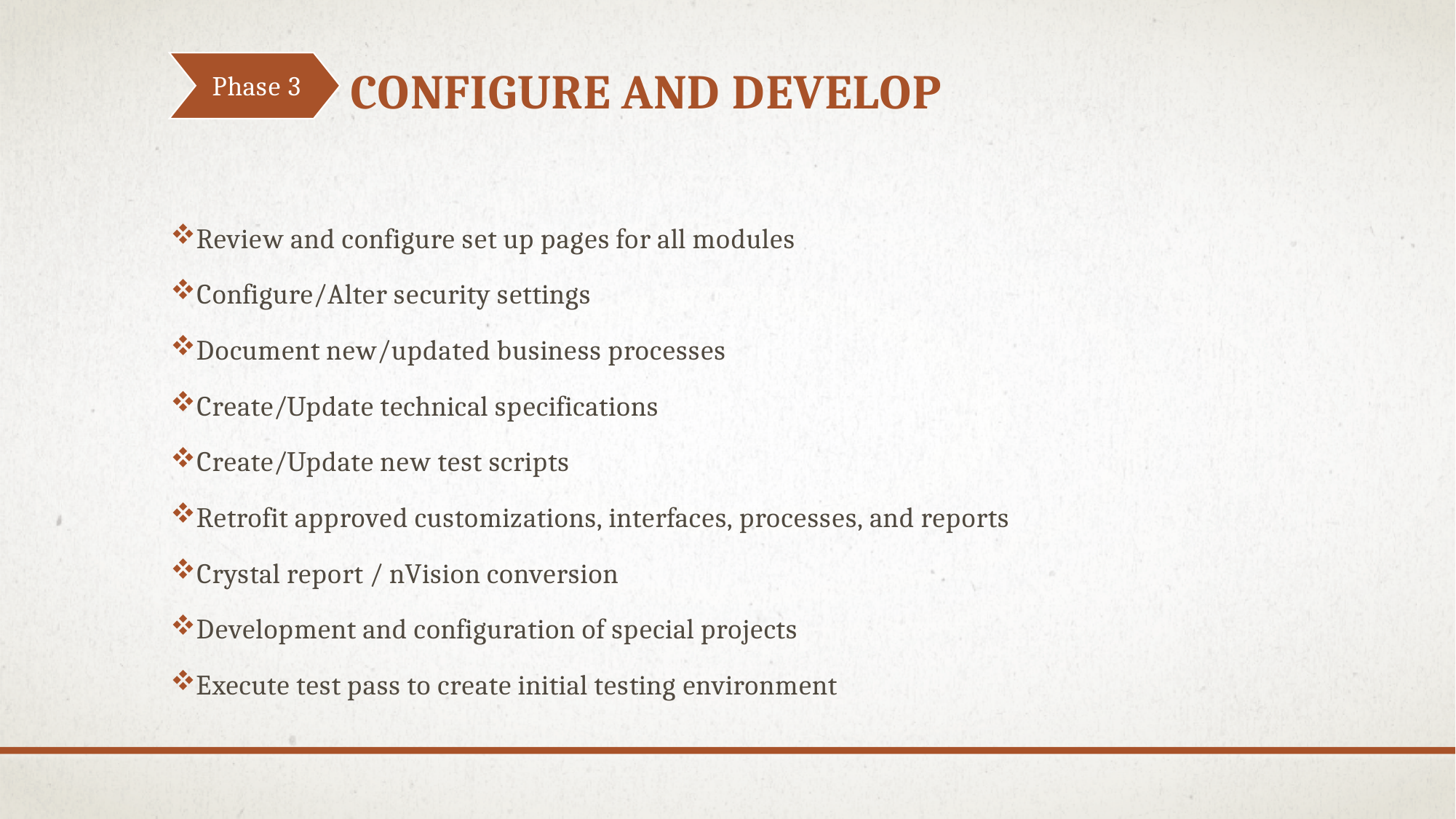

# Configure and develop

Phase 3
Review and configure set up pages for all modules
Configure/Alter security settings
Document new/updated business processes
Create/Update technical specifications
Create/Update new test scripts
Retrofit approved customizations, interfaces, processes, and reports
Crystal report / nVision conversion
Development and configuration of special projects
Execute test pass to create initial testing environment